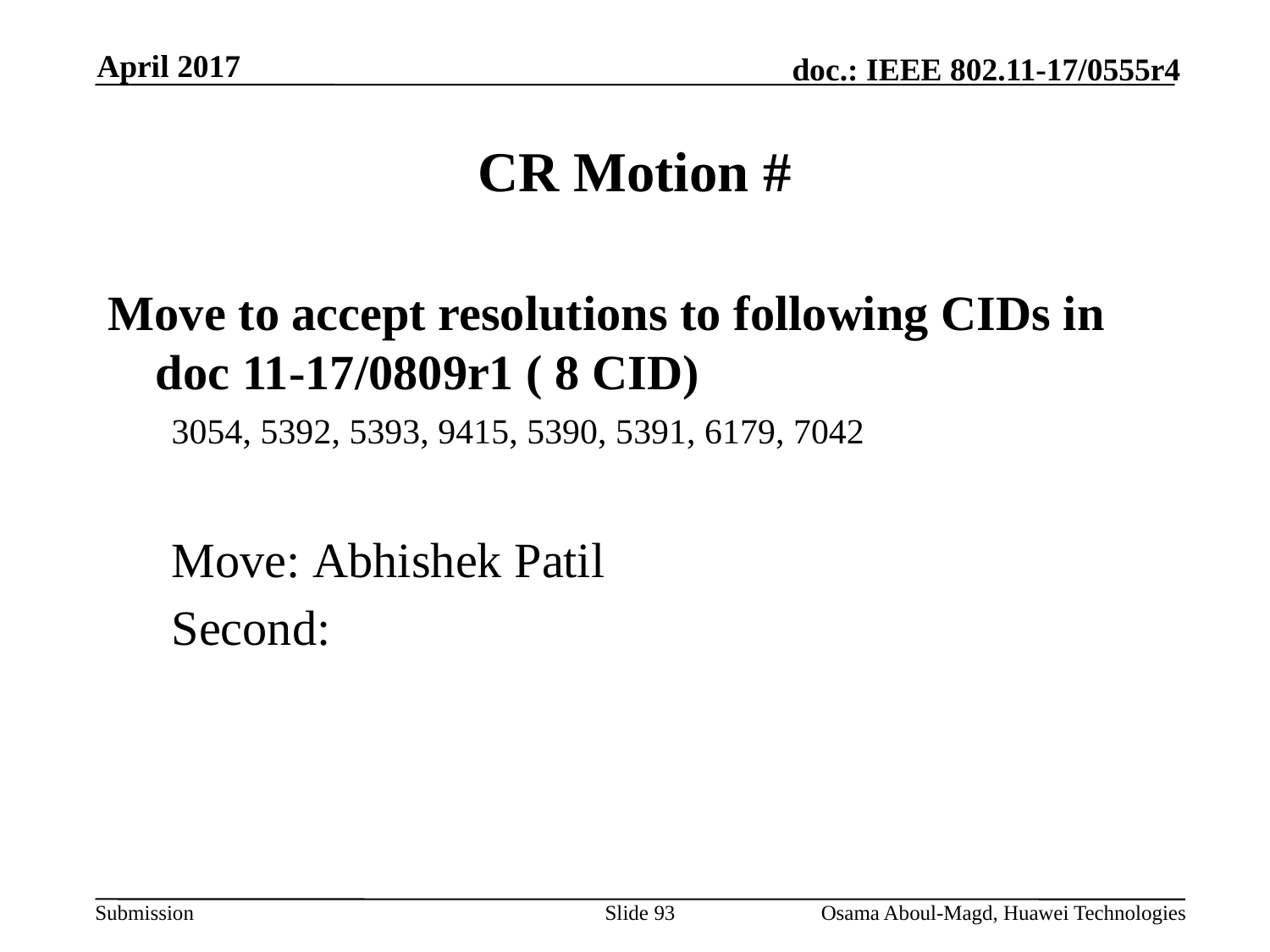

April 2017
# CR Motion #
Move to accept resolutions to following CIDs in doc 11-17/0809r1 ( 8 CID)
3054, 5392, 5393, 9415, 5390, 5391, 6179, 7042

Move: Abhishek Patil
Second:

Slide 93
Osama Aboul-Magd, Huawei Technologies